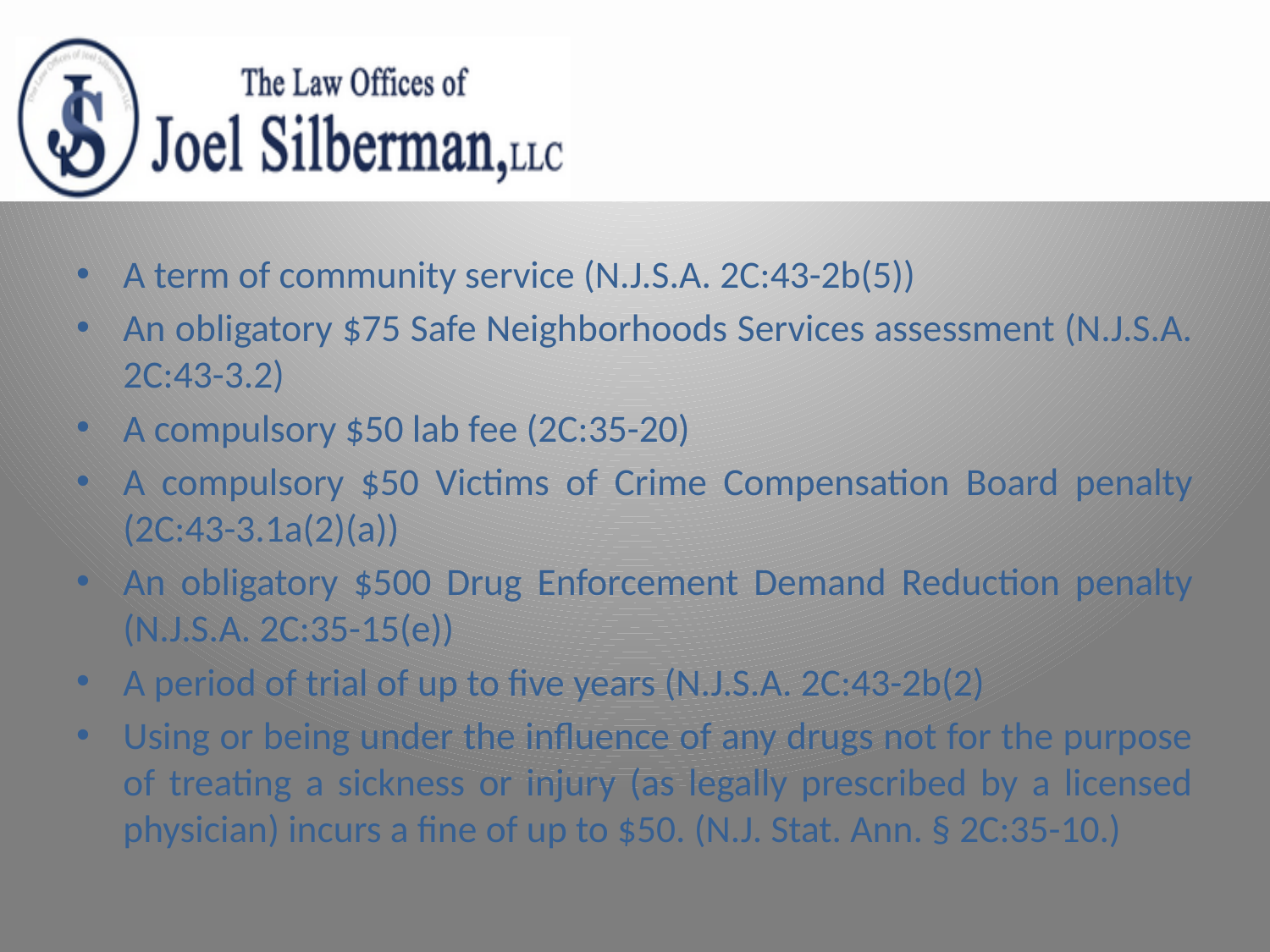

A term of community service (N.J.S.A. 2C:43-2b(5))
An obligatory $75 Safe Neighborhoods Services assessment (N.J.S.A. 2C:43-3.2)
A compulsory $50 lab fee (2C:35-20)
A compulsory $50 Victims of Crime Compensation Board penalty (2C:43-3.1a(2)(a))
An obligatory $500 Drug Enforcement Demand Reduction penalty (N.J.S.A. 2C:35-15(e))
A period of trial of up to five years (N.J.S.A. 2C:43-2b(2)
Using or being under the influence of any drugs not for the purpose of treating a sickness or injury (as legally prescribed by a licensed physician) incurs a fine of up to $50. (N.J. Stat. Ann. § 2C:35-10.)